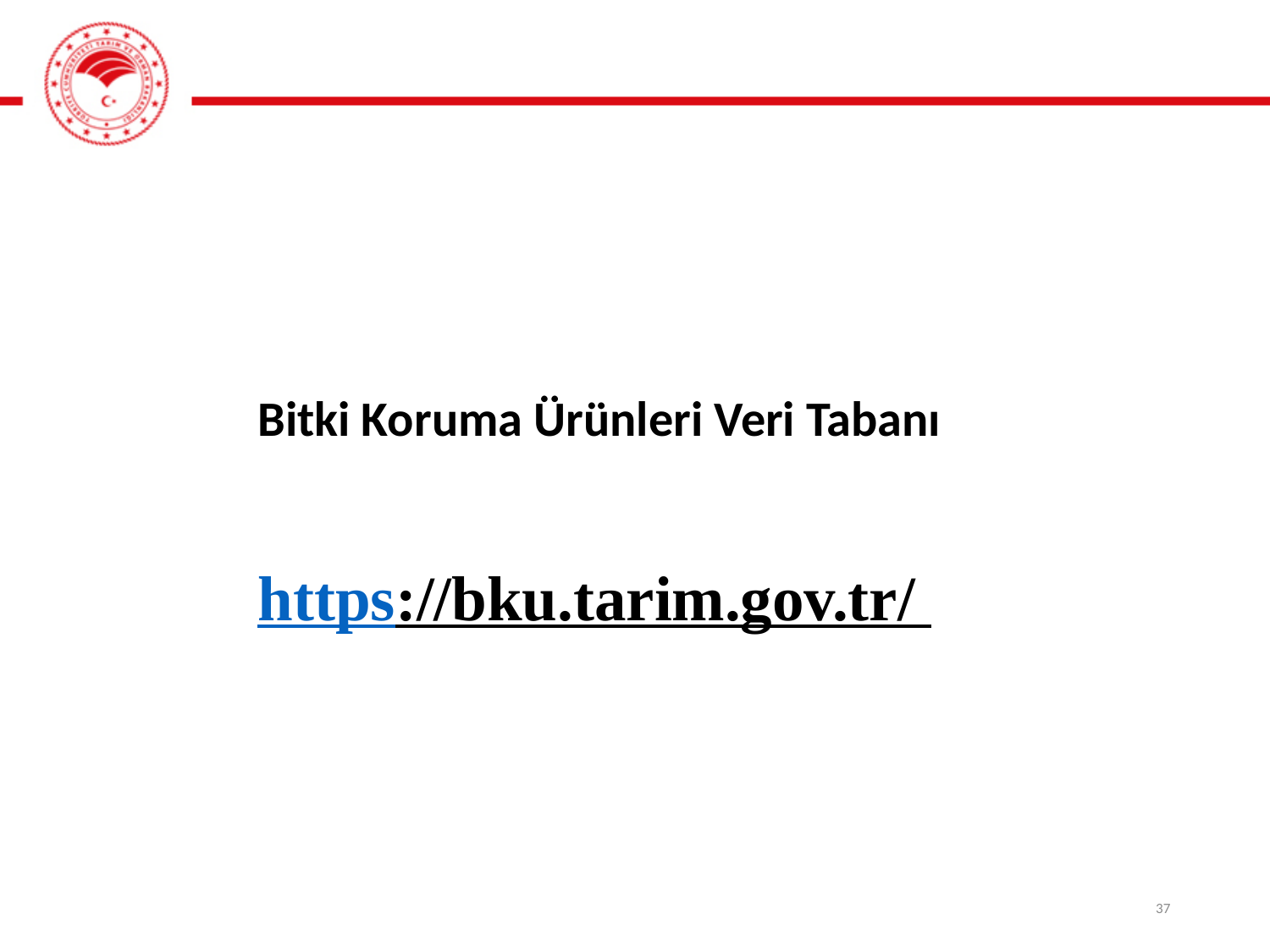

Bitki Koruma Ürünleri Veri Tabanı

https://bku.tarim.gov.tr/

37